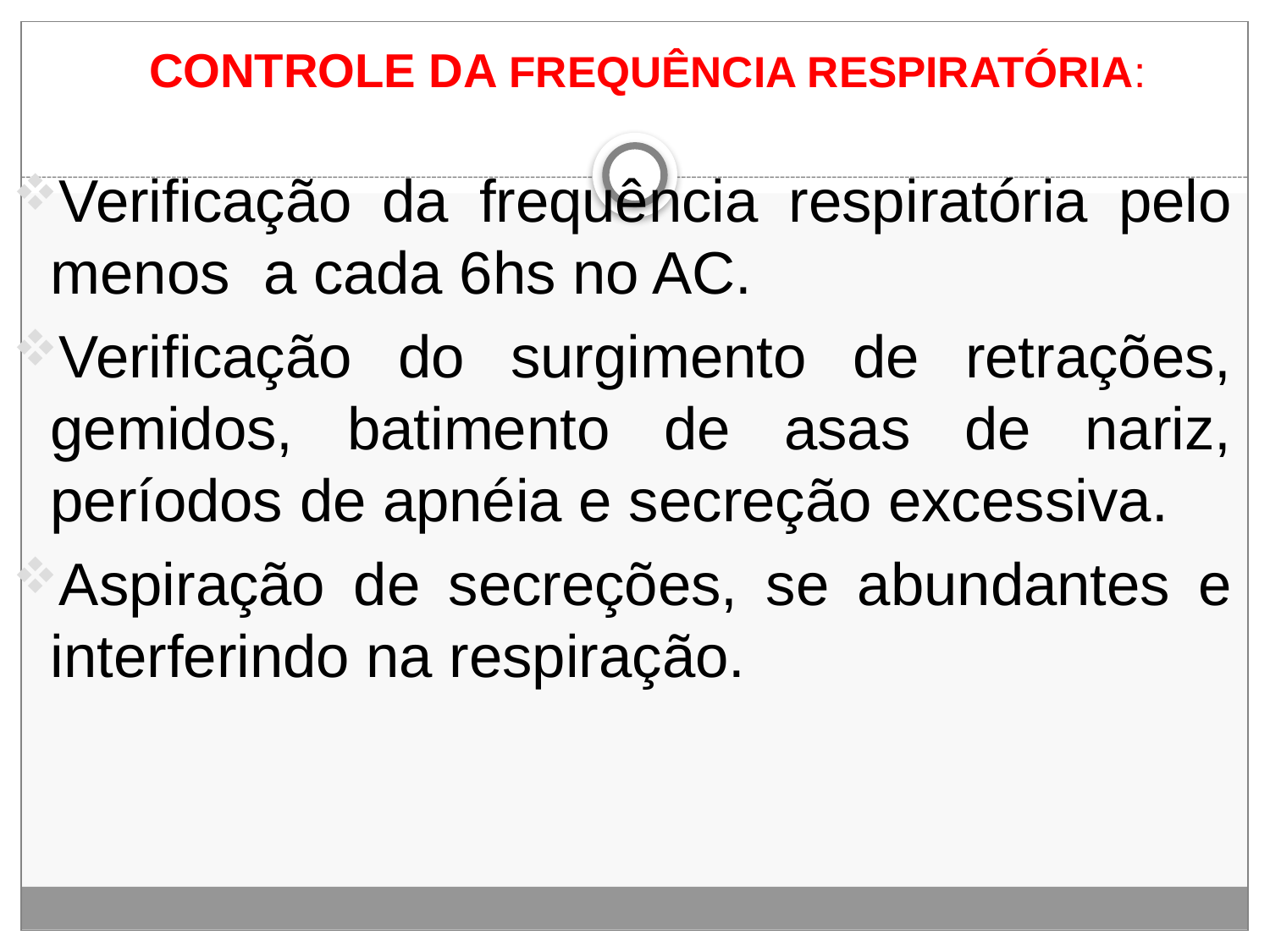

# CONTROLE DA FREQUÊNCIA RESPIRATÓRIA:
Verificação da frequência respiratória pelo menos  a cada 6hs no AC.
Verificação do surgimento de retrações, gemidos, batimento de asas de nariz, períodos de apnéia e secreção excessiva.
Aspiração de secreções, se abundantes e interferindo na respiração.